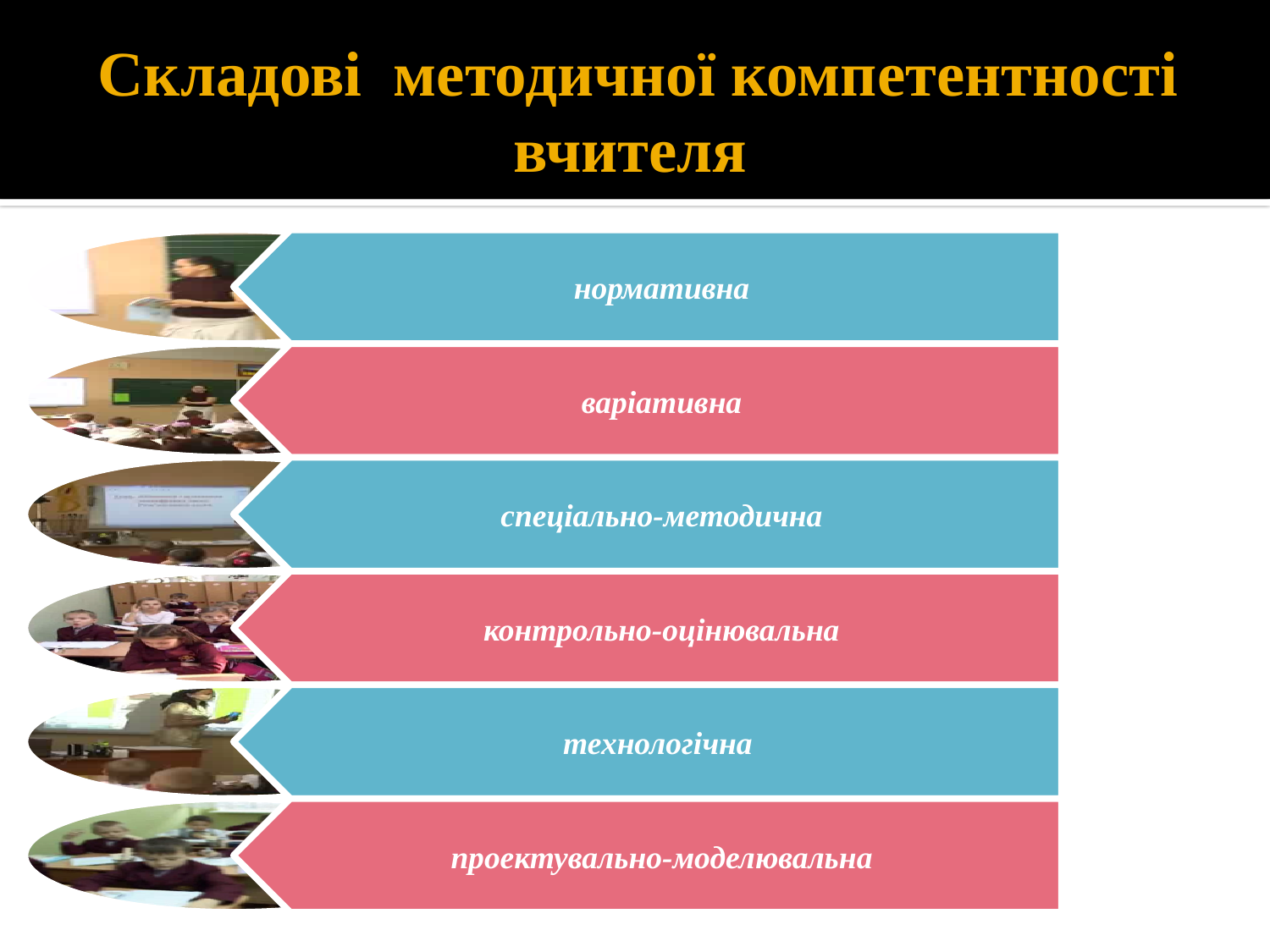

# Складові  методичної компетентності вчителя
нормативна
варіативна
спеціально-методична
контрольно-оцінювальна
технологічна
проектувально-моделювальна